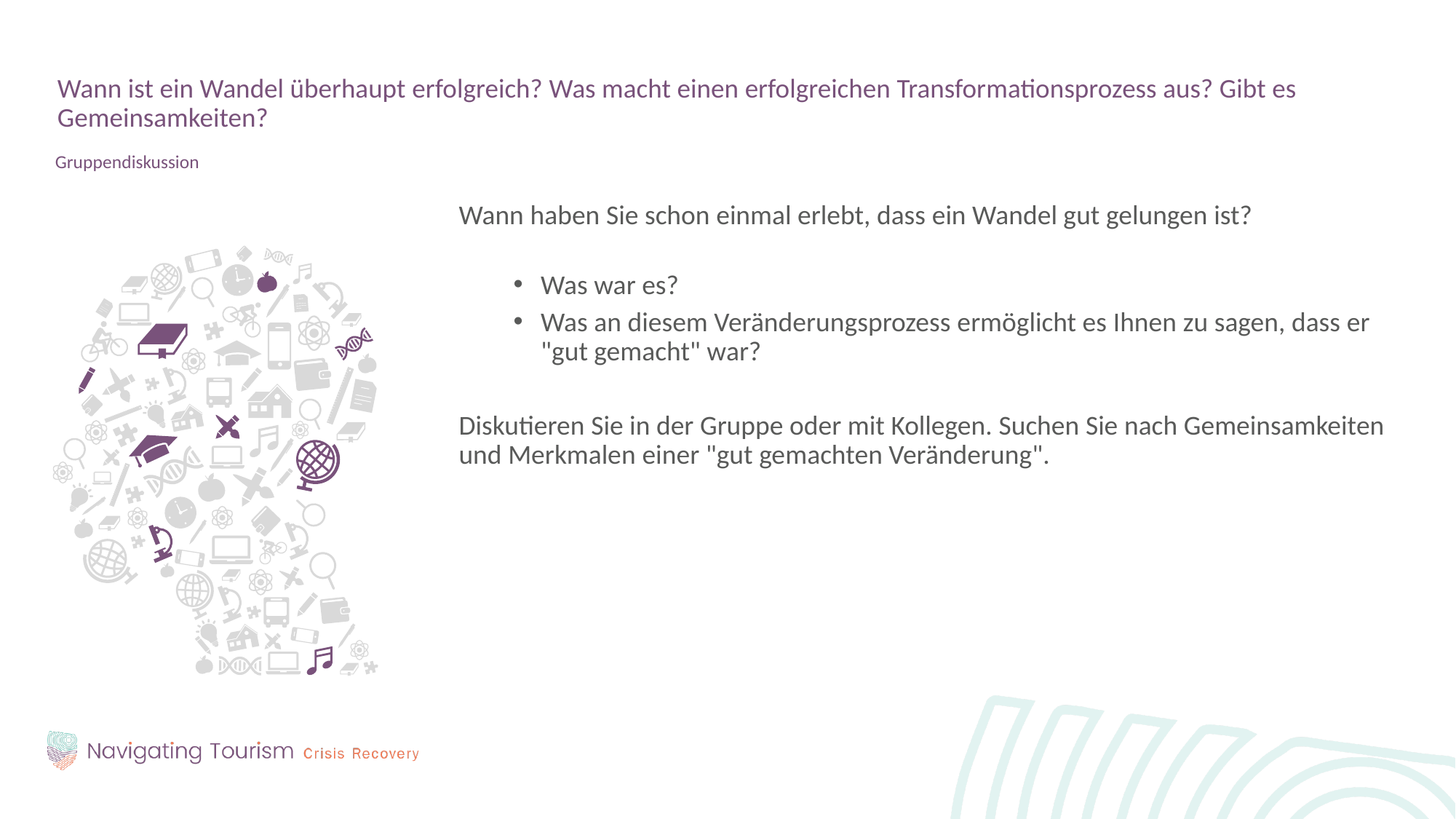

Wann ist ein Wandel überhaupt erfolgreich? Was macht einen erfolgreichen Transformationsprozess aus? Gibt es Gemeinsamkeiten?
Gruppendiskussion
Wann haben Sie schon einmal erlebt, dass ein Wandel gut gelungen ist?
Was war es?
Was an diesem Veränderungsprozess ermöglicht es Ihnen zu sagen, dass er "gut gemacht" war?
Diskutieren Sie in der Gruppe oder mit Kollegen. Suchen Sie nach Gemeinsamkeiten und Merkmalen einer "gut gemachten Veränderung".